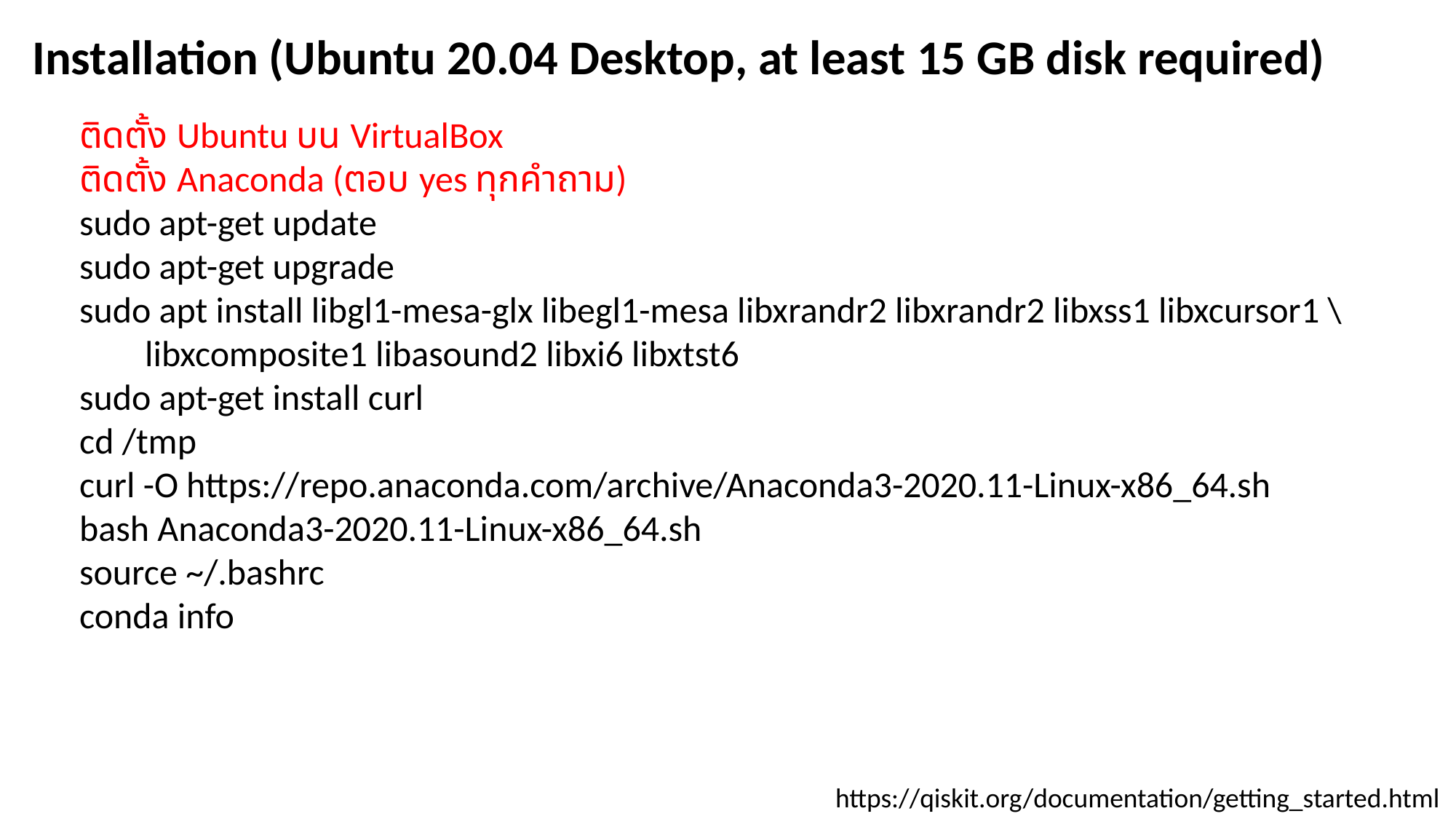

Installation (Ubuntu 20.04 Desktop, at least 15 GB disk required)
ติดตั้ง Ubuntu บน VirtualBox
ติดตั้ง Anaconda (ตอบ yes ทุกคำถาม)
sudo apt-get update
sudo apt-get upgrade
sudo apt install libgl1-mesa-glx libegl1-mesa libxrandr2 libxrandr2 libxss1 libxcursor1 \
        libxcomposite1 libasound2 libxi6 libxtst6
sudo apt-get install curl
cd /tmp
curl -O https://repo.anaconda.com/archive/Anaconda3-2020.11-Linux-x86_64.sh
bash Anaconda3-2020.11-Linux-x86_64.sh
source ~/.bashrc
conda info
https://qiskit.org/documentation/getting_started.html